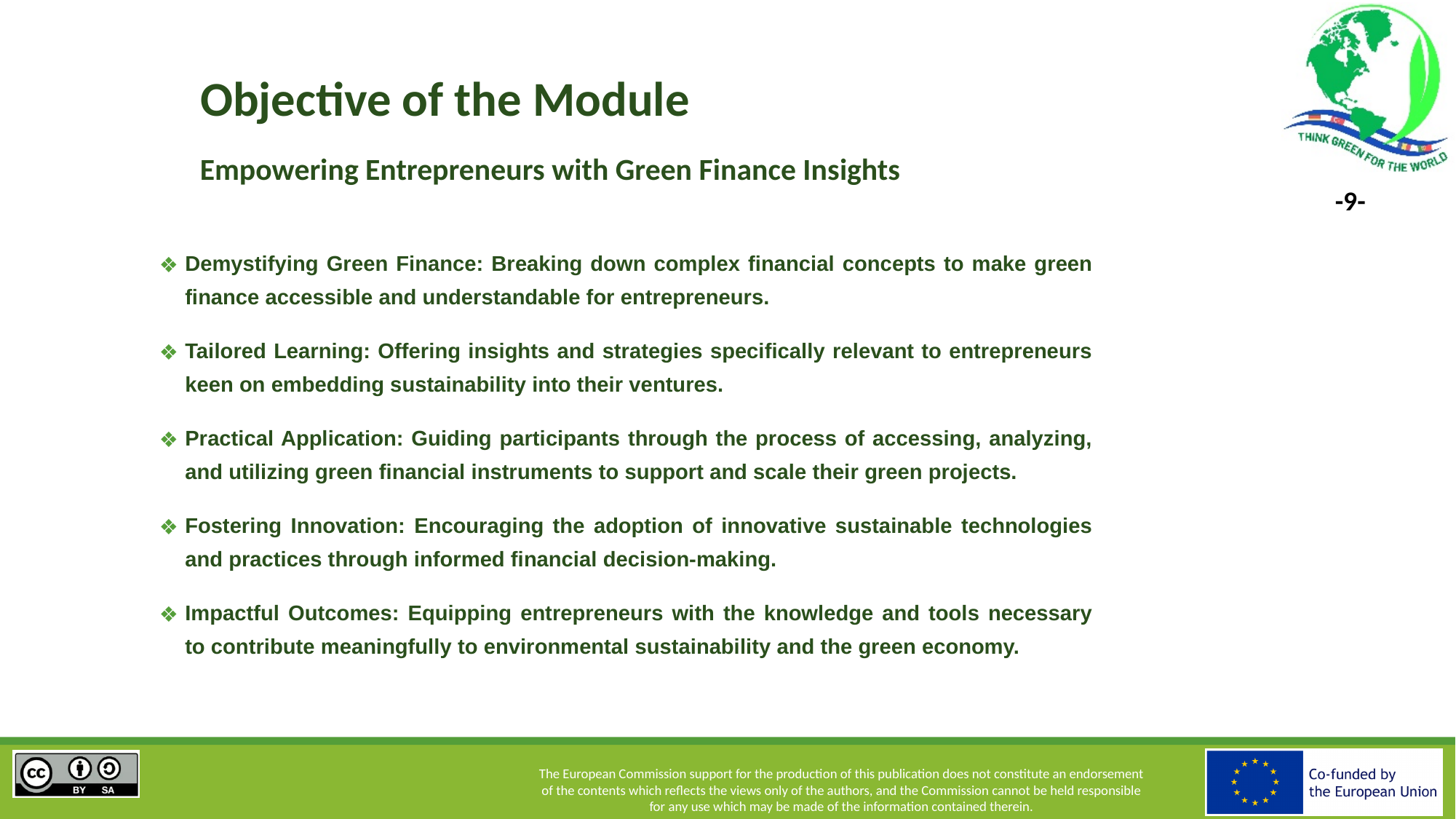

# Objective of the Module
Empowering Entrepreneurs with Green Finance Insights
Demystifying Green Finance: Breaking down complex financial concepts to make green finance accessible and understandable for entrepreneurs.
Tailored Learning: Offering insights and strategies specifically relevant to entrepreneurs keen on embedding sustainability into their ventures.
Practical Application: Guiding participants through the process of accessing, analyzing, and utilizing green financial instruments to support and scale their green projects.
Fostering Innovation: Encouraging the adoption of innovative sustainable technologies and practices through informed financial decision-making.
Impactful Outcomes: Equipping entrepreneurs with the knowledge and tools necessary to contribute meaningfully to environmental sustainability and the green economy.
Task